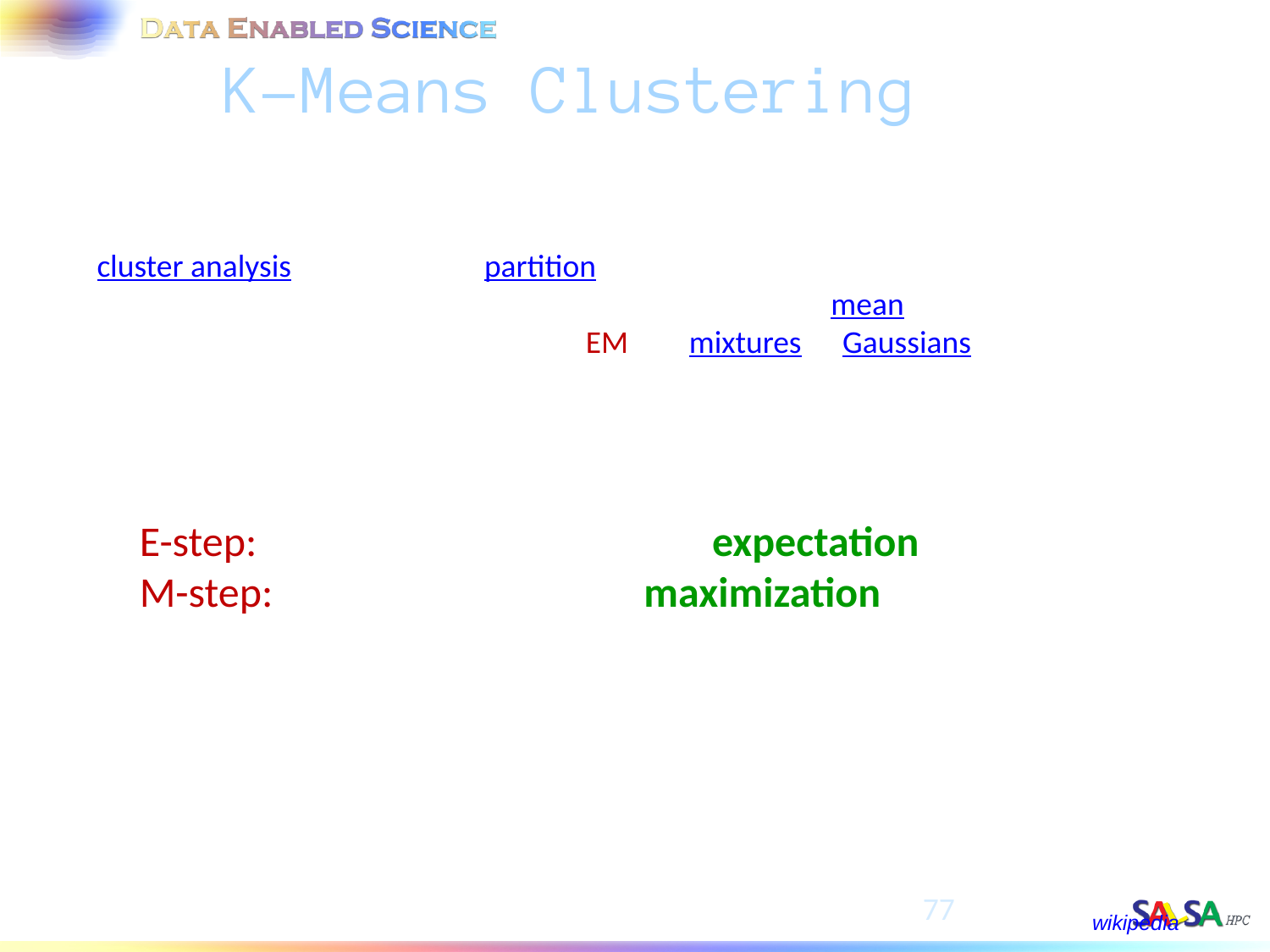

K-Means Clustering
In statistics and machine learning, k-means clustering is a method of cluster analysis which aims to partition n observations into k clusters in which each observation belongs to the cluster with the nearest mean. It is similar to the expectation-maximization algorithm  (EM) for mixtures of Gaussians in that they both attempt to find the centers of natural clusters in the data as well as in the iterative refinement approach employed by both algorithms.

E-step:  the "assignment" step as expectation step
M-step: the "update step" as maximization step
77
wikipedia